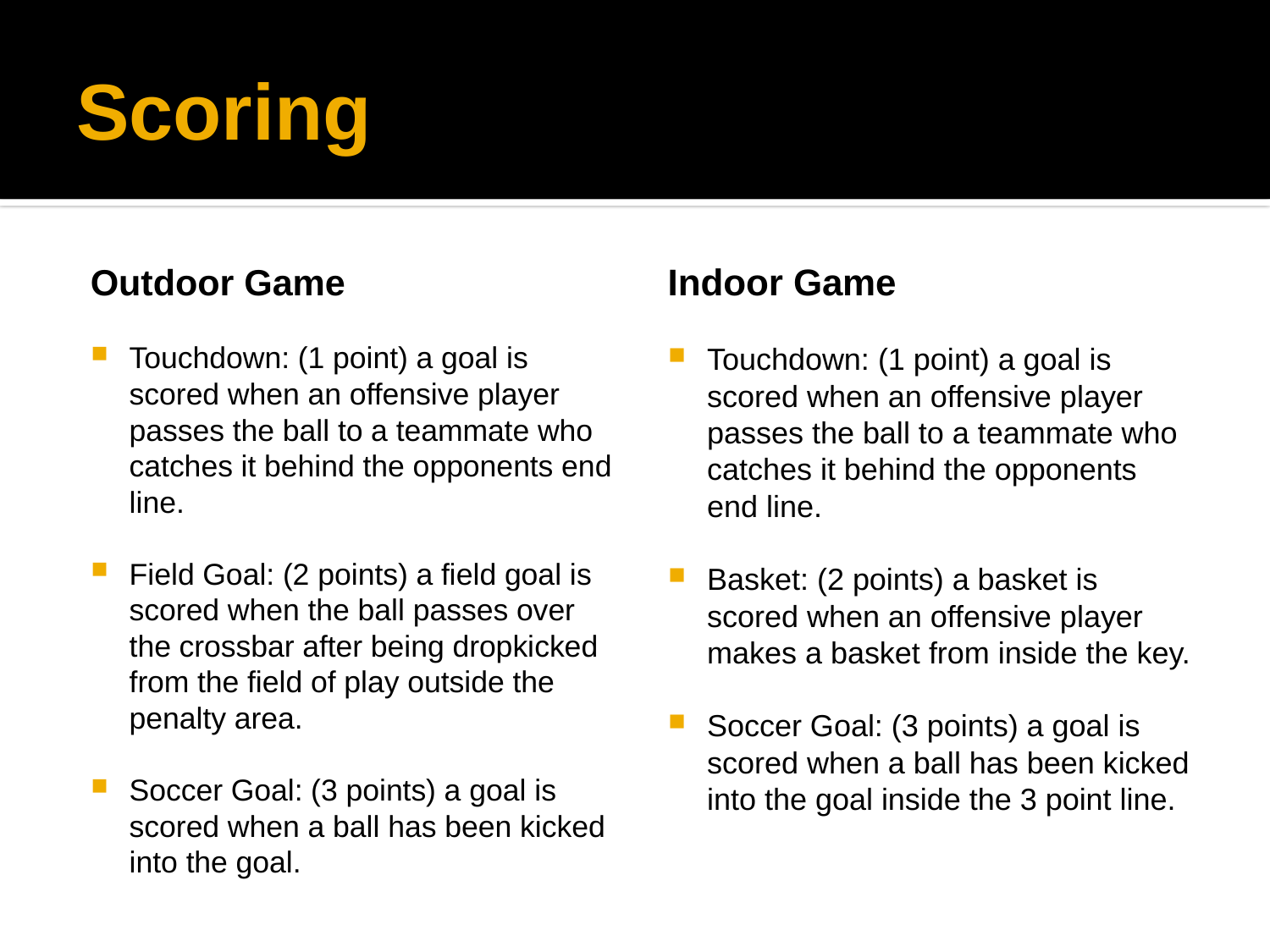

# Scoring
Outdoor Game

Touchdown: (1 point) a goal is scored when an offensive player passes the ball to a teammate who catches it behind the opponents end line.

Field Goal: (2 points) a field goal is scored when the ball passes over the crossbar after being dropkicked from the field of play outside the penalty area.

Soccer Goal: (3 points) a goal is scored when a ball has been kicked into the goal.
Indoor Game

Touchdown: (1 point) a goal is scored when an offensive player passes the ball to a teammate who catches it behind the opponents end line.

Basket: (2 points) a basket is scored when an offensive player makes a basket from inside the key.

Soccer Goal: (3 points) a goal is scored when a ball has been kicked into the goal inside the 3 point line.